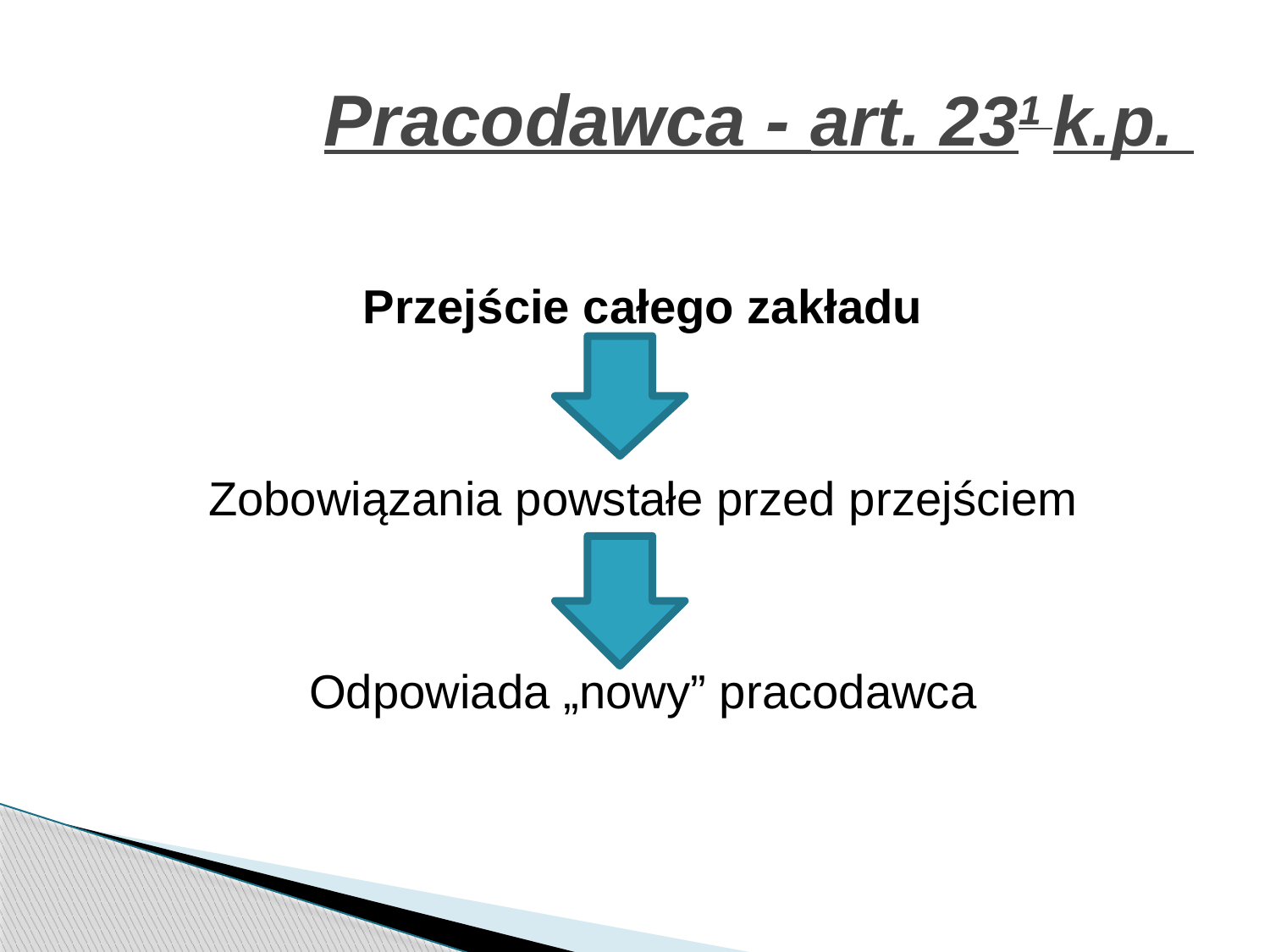

# Pracodawca - art. 231 k.p.

Przejście całego zakładu

Zobowiązania powstałe przed przejściem

Odpowiada „nowy” pracodawca